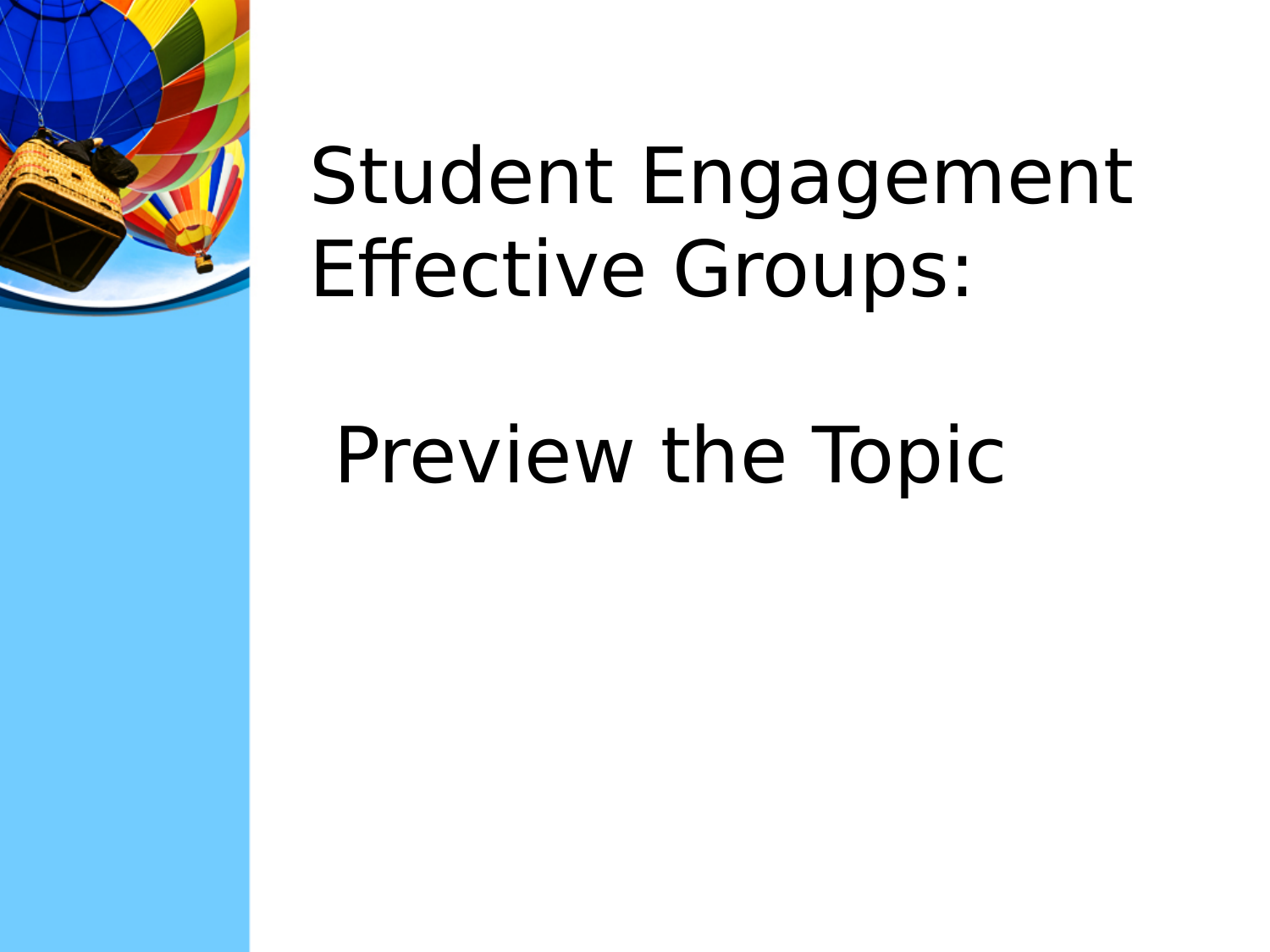

# Student Engagement Effective Groups: Preview the Topic